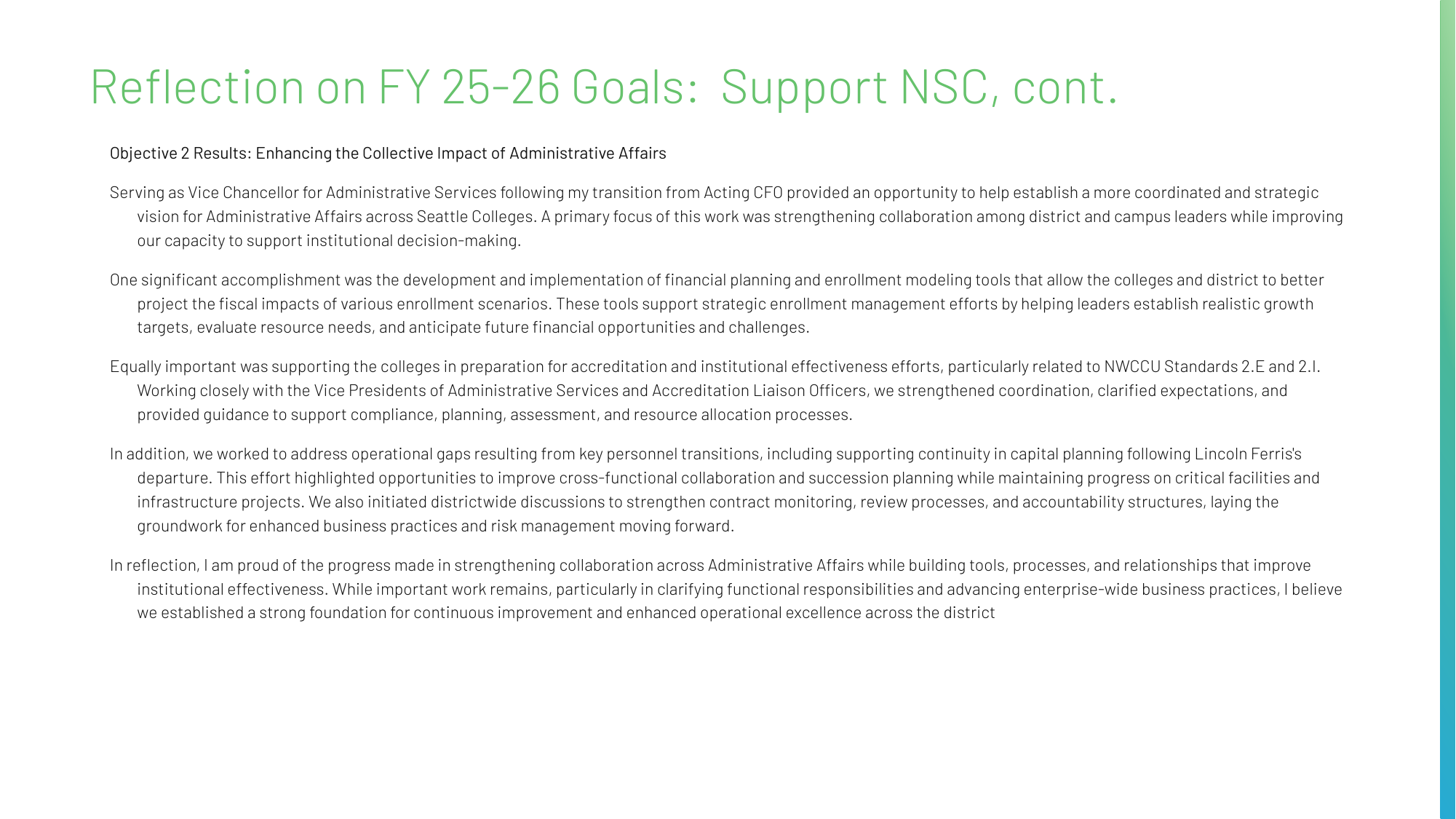

# Reflection on FY 25-26 Goals:  Support NSC, cont.
Objective 2 Results: Enhancing the Collective Impact of Administrative Affairs
Serving as Vice Chancellor for Administrative Services following my transition from Acting CFO provided an opportunity to help establish a more coordinated and strategic vision for Administrative Affairs across Seattle Colleges. A primary focus of this work was strengthening collaboration among district and campus leaders while improving our capacity to support institutional decision-making.
One significant accomplishment was the development and implementation of financial planning and enrollment modeling tools that allow the colleges and district to better project the fiscal impacts of various enrollment scenarios. These tools support strategic enrollment management efforts by helping leaders establish realistic growth targets, evaluate resource needs, and anticipate future financial opportunities and challenges.
Equally important was supporting the colleges in preparation for accreditation and institutional effectiveness efforts, particularly related to NWCCU Standards 2.E and 2.I. Working closely with the Vice Presidents of Administrative Services and Accreditation Liaison Officers, we strengthened coordination, clarified expectations, and provided guidance to support compliance, planning, assessment, and resource allocation processes.
In addition, we worked to address operational gaps resulting from key personnel transitions, including supporting continuity in capital planning following Lincoln Ferris's departure. This effort highlighted opportunities to improve cross-functional collaboration and succession planning while maintaining progress on critical facilities and infrastructure projects. We also initiated districtwide discussions to strengthen contract monitoring, review processes, and accountability structures, laying the groundwork for enhanced business practices and risk management moving forward.
In reflection, I am proud of the progress made in strengthening collaboration across Administrative Affairs while building tools, processes, and relationships that improve institutional effectiveness. While important work remains, particularly in clarifying functional responsibilities and advancing enterprise-wide business practices, I believe we established a strong foundation for continuous improvement and enhanced operational excellence across the district